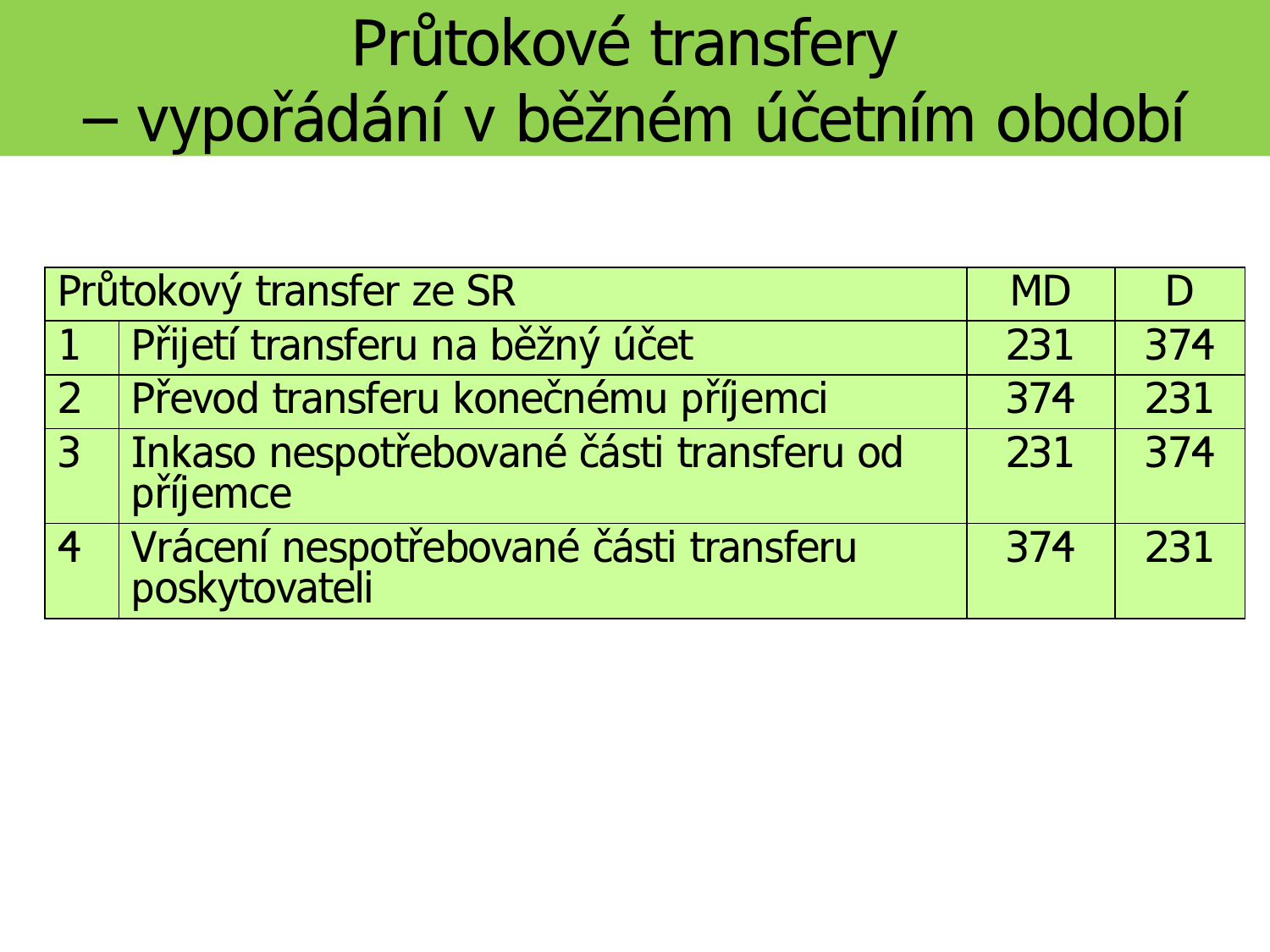

Průtokové transfery
– vypořádání v běžném účetním období
| Průtokový transfer ze SR |  | MD | D |
| --- | --- | --- | --- |
| 1 | Přijetí transferu na běžný účet | 231 | 374 |
| 2 | Převod transferu konečnému příjemci | 374 | 231 |
| 3 | Inkaso nespotřebované části transferu od příjemce | 231 | 374 |
| 4 | Vrácení nespotřebované části transferu poskytovateli | 374 | 231 |